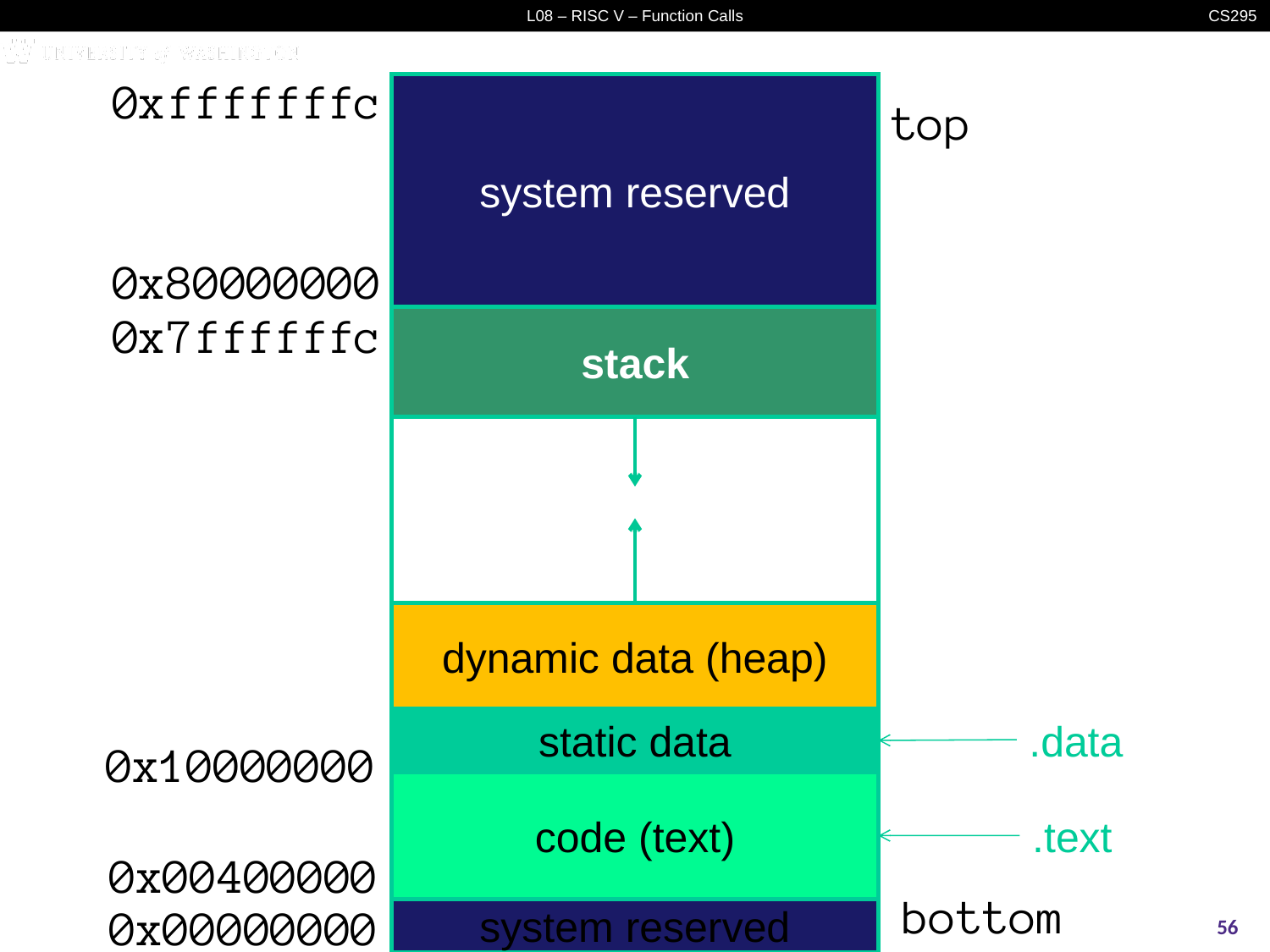

0xfffffffc
system reserved

top
0x80000000
0x7ffffffc
stack
dynamic data (heap)
.data
static data
0x10000000
code (text)
.text
0x00400000
bottom
0x00000000
system reserved
56